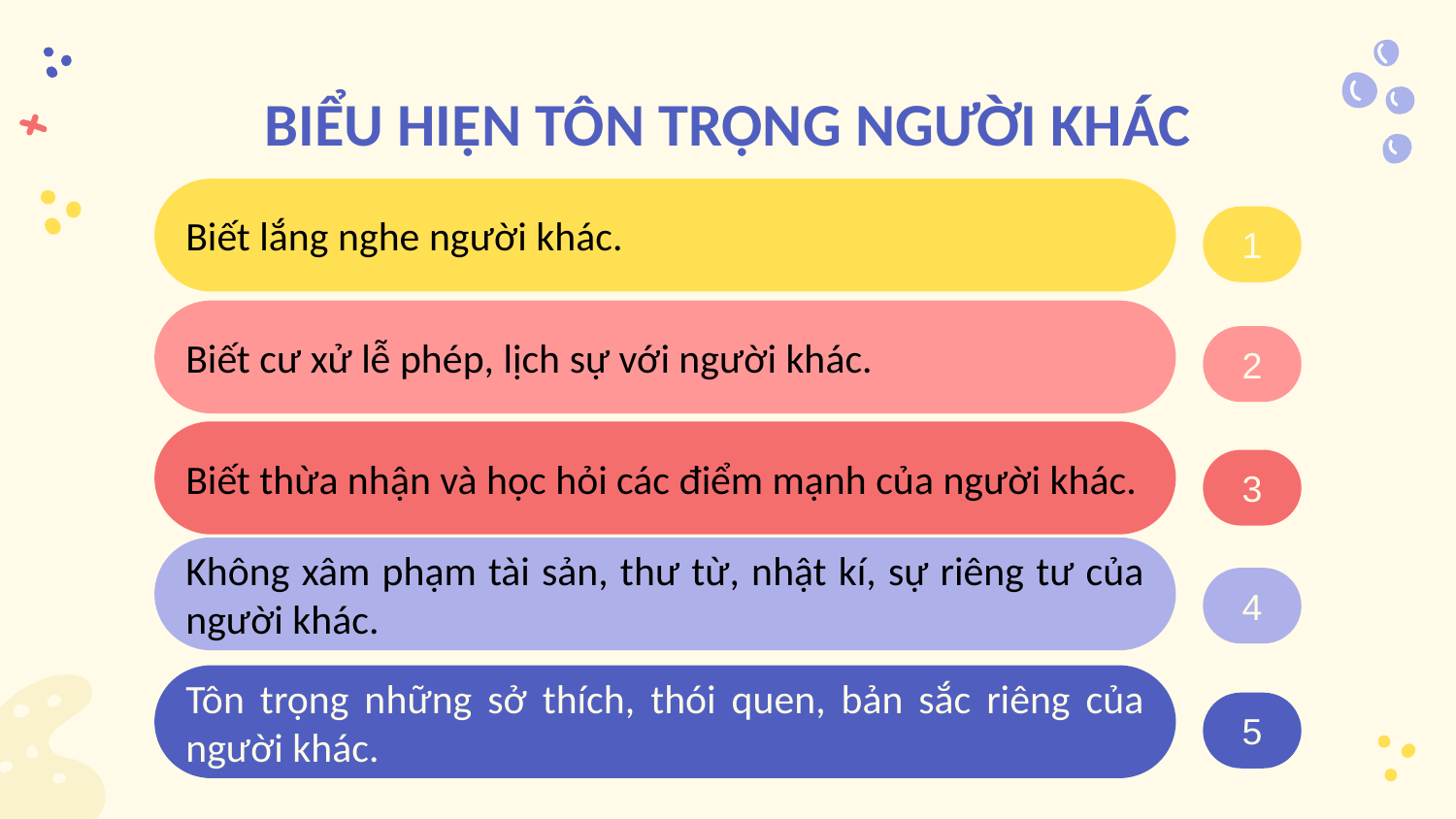

# BIỂU HIỆN TÔN TRỌNG NGƯỜI KHÁC
Biết lắng nghe người khác.
1
Biết cư xử lễ phép, lịch sự với người khác.
2
Biết thừa nhận và học hỏi các điểm mạnh của người khác.
3
Không xâm phạm tài sản, thư từ, nhật kí, sự riêng tư của người khác.
4
Tôn trọng những sở thích, thói quen, bản sắc riêng của người khác.
5